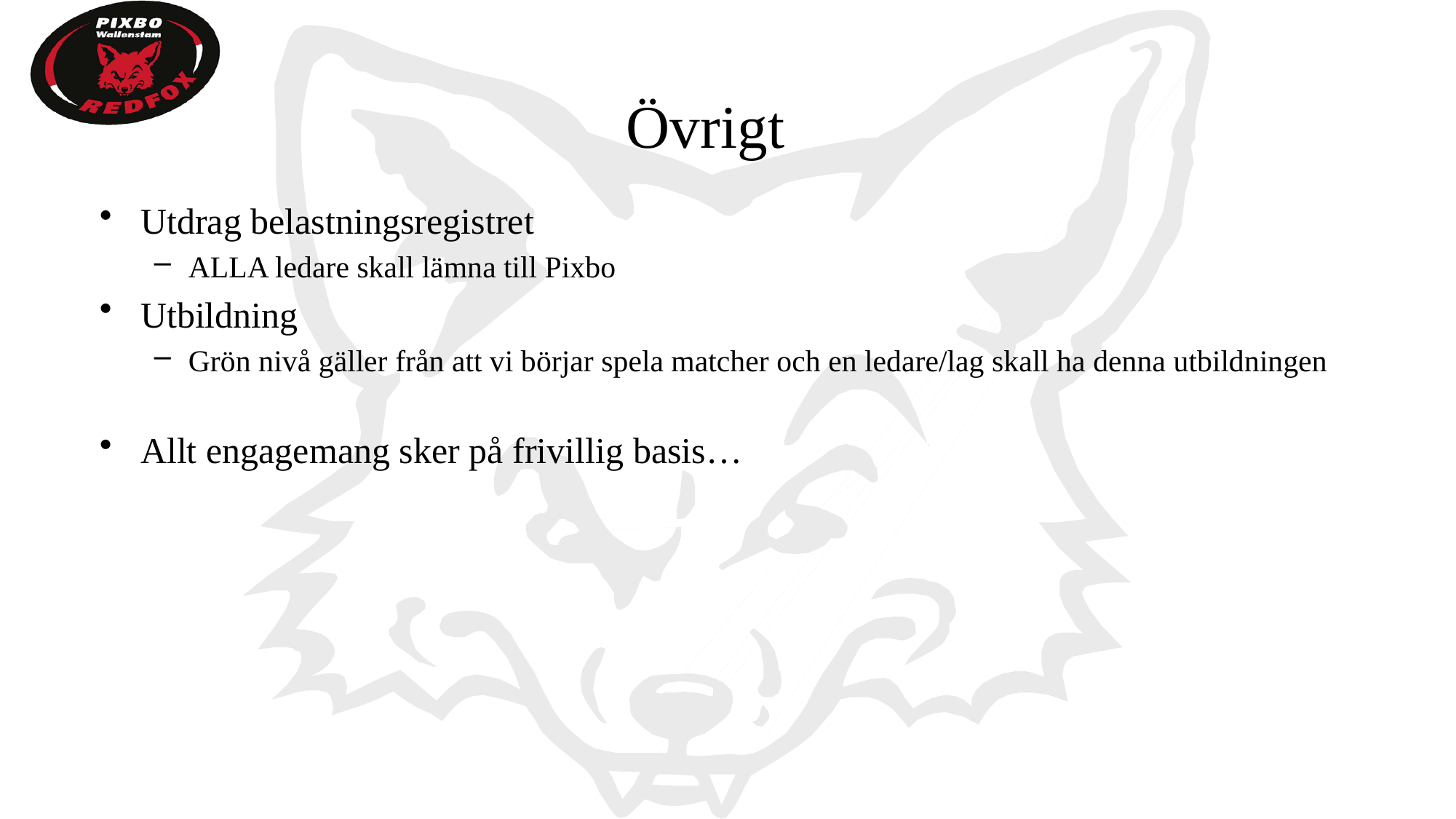

# Övrigt
Utdrag belastningsregistret
ALLA ledare skall lämna till Pixbo
Utbildning
Grön nivå gäller från att vi börjar spela matcher och en ledare/lag skall ha denna utbildningen

Allt engagemang sker på frivillig basis…